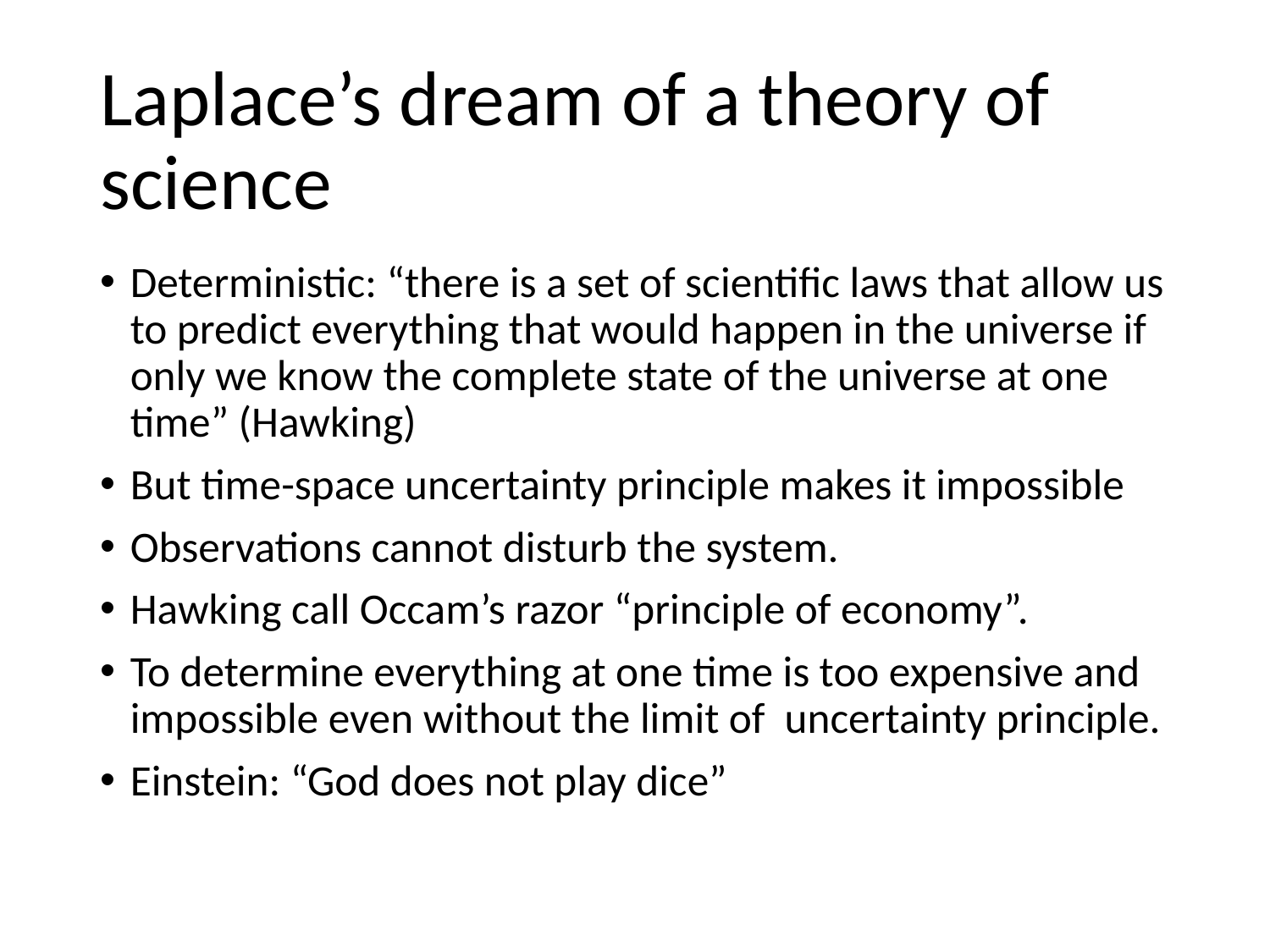

# Laplace’s dream of a theory of science
Deterministic: “there is a set of scientific laws that allow us to predict everything that would happen in the universe if only we know the complete state of the universe at one time” (Hawking)
But time-space uncertainty principle makes it impossible
Observations cannot disturb the system.
Hawking call Occam’s razor “principle of economy”.
To determine everything at one time is too expensive and impossible even without the limit of  uncertainty principle.
Einstein: “God does not play dice”